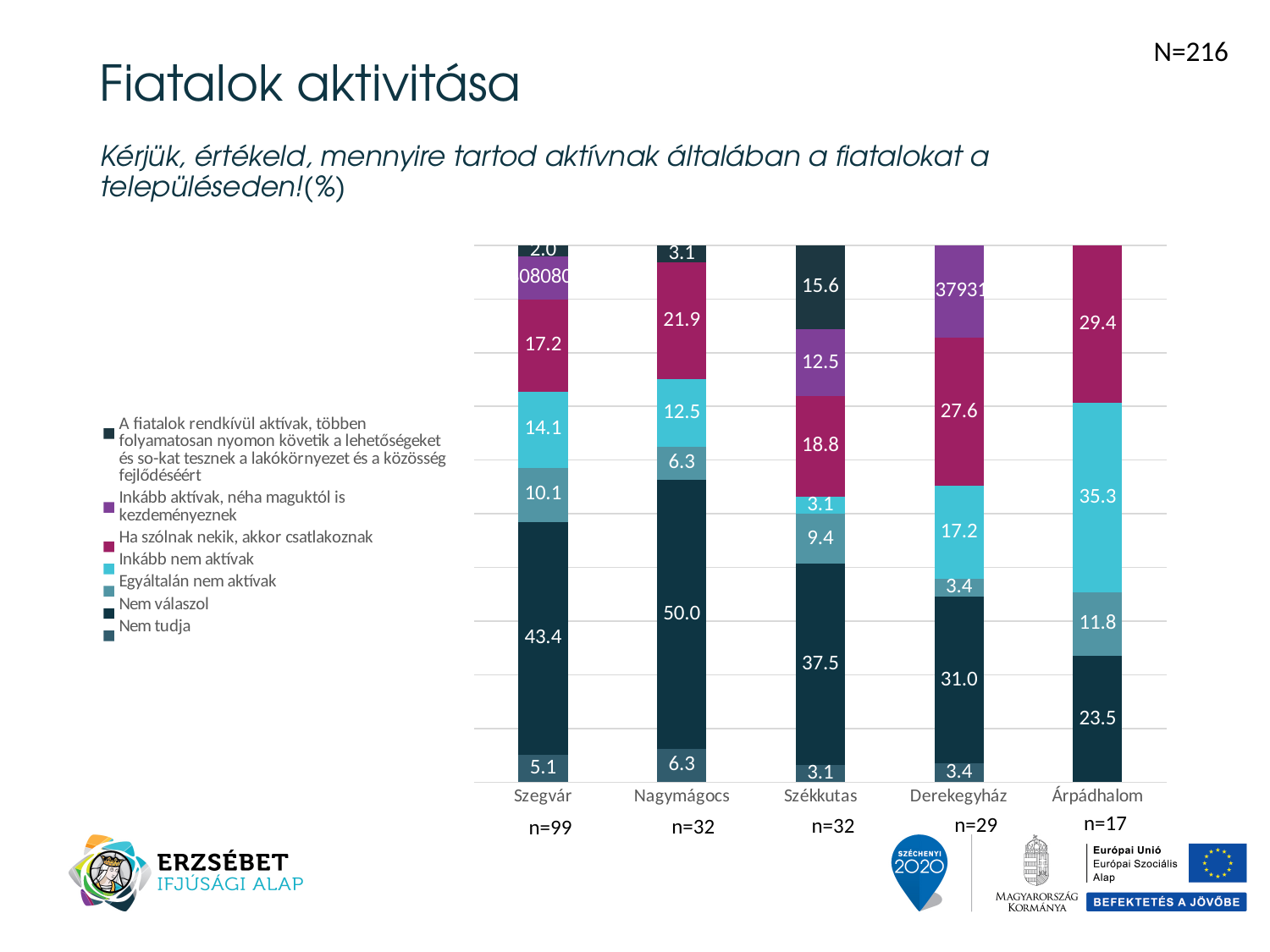

N=216
# Fiatalok aktivitása
Kérjük, értékeld, mennyire tartod aktívnak általában a fiatalokat a településeden!(%)

### Chart

| Category | Nem tudja | Nem válaszol | Egyáltalán nem aktívak | Inkább nem aktívak | Ha szólnak nekik, akkor csatlakoznak | Inkább aktívak, néha maguktól is kezdeményeznek | A fiatalok rendkívül aktívak, többen folyamatosan nyomon követik a lehetőségeket és so-kat tesznek a lakókörnyezet és a közösség fejlődéséért |
|---|---|---|---|---|---|---|---|
| Szegvár | 5.05050505050505 | 43.43434343434344 | 10.1010101010101 | 14.14141414141414 | 17.17171717171717 | 8.080808080808081 | 2.0202020202020203 |
| Nagymágocs | 6.25 | 50.0 | 6.25 | 12.5 | 21.875 | None | 3.125 |
| Székkutas | 3.125 | 37.5 | 9.375 | 3.125 | 18.75 | 12.5 | 15.625 |
| Derekegyház | 3.4482758620689653 | 31.03448275862069 | 3.4482758620689653 | 17.24137931034483 | 27.586206896551722 | 17.24137931034483 | None |
| Árpádhalom | None | 23.52941176470588 | 11.76470588235294 | 35.294117647058826 | 29.411764705882355 | None | None |
n=17
n=29
n=32
n=32
n=99